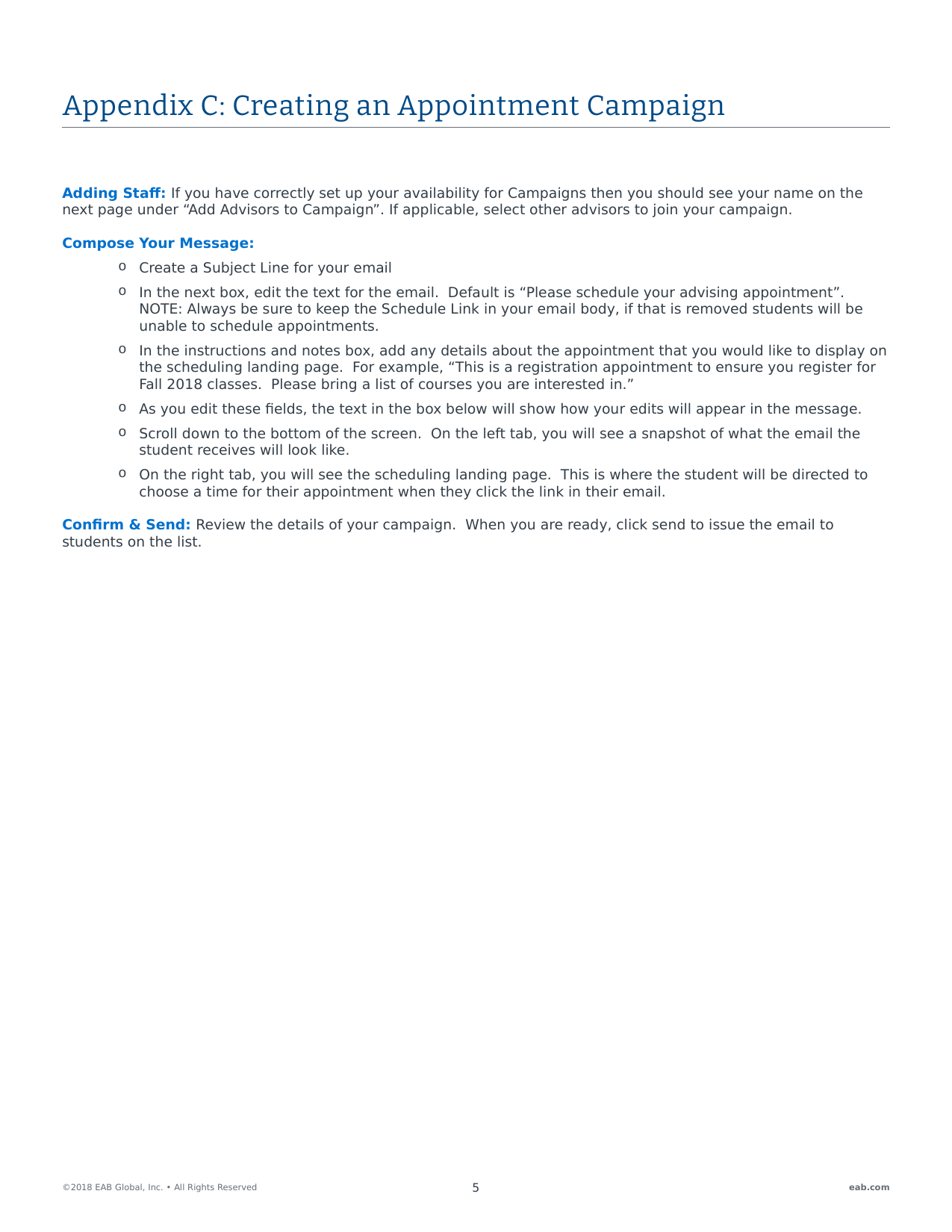

# Appendix C: Creating an Appointment Campaign
Adding Staff: If you have correctly set up your availability for Campaigns then you should see your name on the next page under “Add Advisors to Campaign”. If applicable, select other advisors to join your campaign.
Compose Your Message:
Create a Subject Line for your email
In the next box, edit the text for the email.  Default is “Please schedule your advising appointment”. NOTE: Always be sure to keep the Schedule Link in your email body, if that is removed students will be unable to schedule appointments.
In the instructions and notes box, add any details about the appointment that you would like to display on the scheduling landing page.  For example, “This is a registration appointment to ensure you register for Fall 2018 classes.  Please bring a list of courses you are interested in.”
As you edit these fields, the text in the box below will show how your edits will appear in the message.
Scroll down to the bottom of the screen.  On the left tab, you will see a snapshot of what the email the student receives will look like.
On the right tab, you will see the scheduling landing page.  This is where the student will be directed to choose a time for their appointment when they click the link in their email.
Confirm & Send: Review the details of your campaign.  When you are ready, click send to issue the email to students on the list.